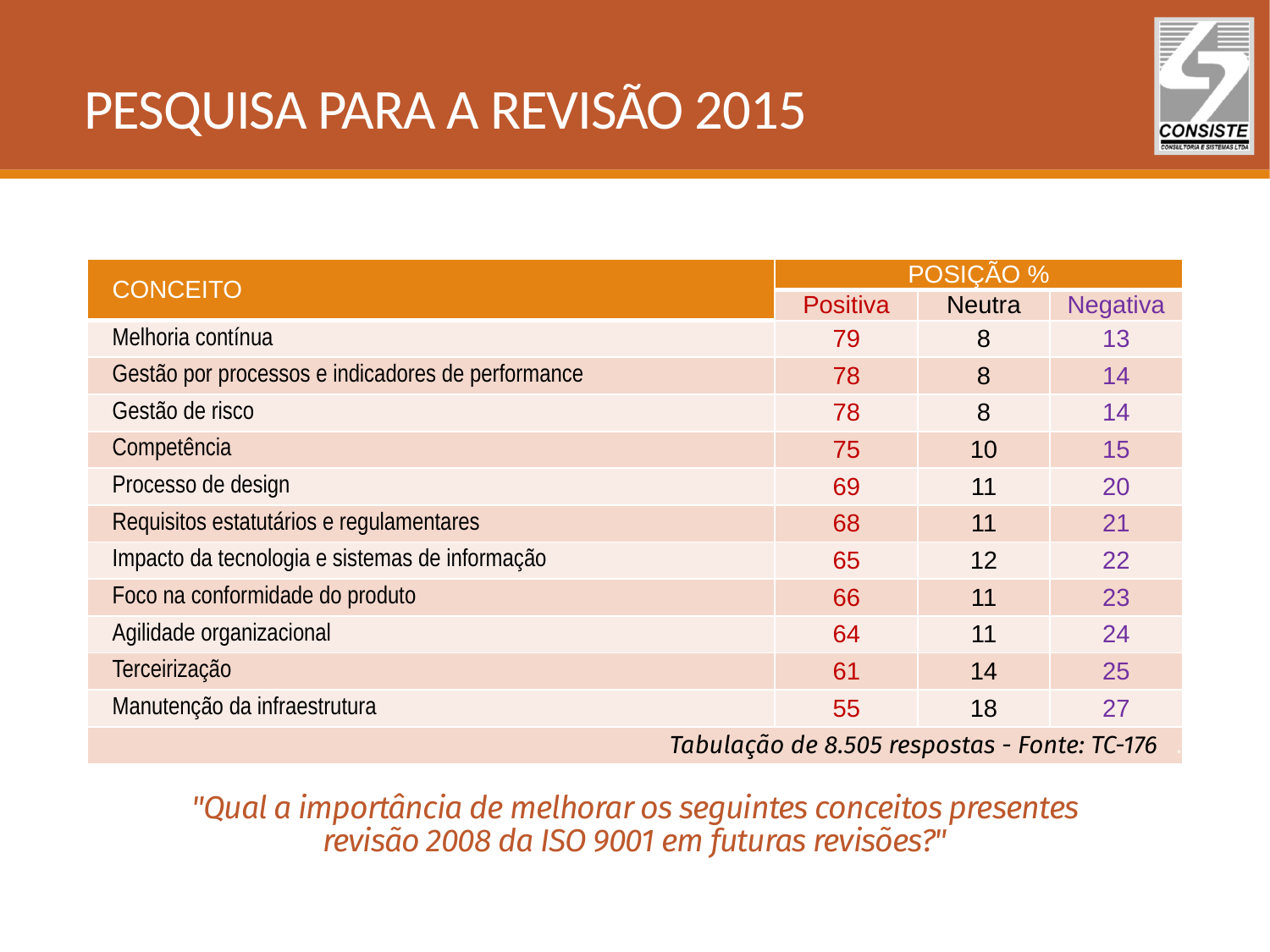

PESQUISA PARA A REVISÃO 2015
| CONCEITO | POSIÇÃO % |  |  |
| --- | --- | --- | --- |
|  | Positiva | Neutra | Negativa |
| Melhoria contínua | 79 | 8 | 13 |
| Gestão por processos e indicadores de performance | 78 | 8 | 14 |
| Gestão de risco | 78 | 8 | 14 |
| Competência | 75 | 10 | 15 |
| Processo de design | 69 | 11 | 20 |
| Requisitos estatutários e regulamentares | 68 | 11 | 21 |
| Impacto da tecnologia e sistemas de informação | 65 | 12 | 22 |
| Foco na conformidade do produto | 66 | 11 | 23 |
| Agilidade organizacional | 64 | 11 | 24 |
| Terceirização | 61 | 14 | 25 |
| Manutenção da infraestrutura | 55 | 18 | 27 |
| Tabulação de 8.505 respostas - Fonte: TC-176 . |  |  |  |
# "Qual a importância de melhorar os seguintes conceitos presentes revisão 2008 da ISO 9001 em futuras revisões?"